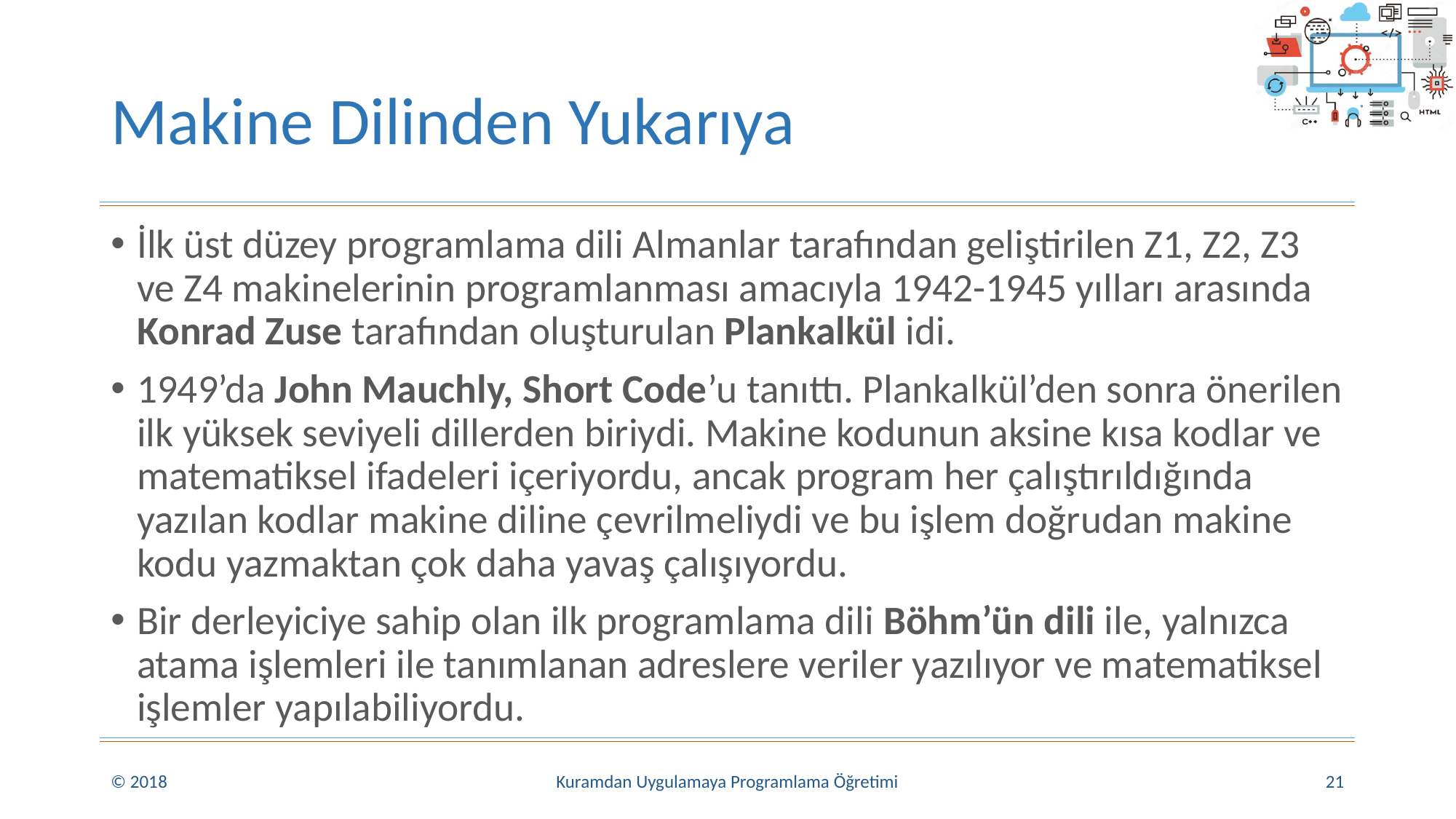

# Makine Dilinden Yukarıya
İlk üst düzey programlama dili Almanlar tarafından geliştirilen Z1, Z2, Z3 ve Z4 makinelerinin programlanması amacıyla 1942-1945 yılları arasında Konrad Zuse tarafından oluşturulan Plankalkül idi.
1949’da John Mauchly, Short Code’u tanıttı. Plankalkül’den sonra önerilen ilk yüksek seviyeli dillerden biriydi. Makine kodunun aksine kısa kodlar ve matematiksel ifadeleri içeriyordu, ancak program her çalıştırıldığında yazılan kodlar makine diline çevrilmeliydi ve bu işlem doğrudan makine kodu yazmaktan çok daha yavaş çalışıyordu.
Bir derleyiciye sahip olan ilk programlama dili Böhm’ün dili ile, yalnızca atama işlemleri ile tanımlanan adreslere veriler yazılıyor ve matematiksel işlemler yapılabiliyordu.
© 2018
Kuramdan Uygulamaya Programlama Öğretimi
21